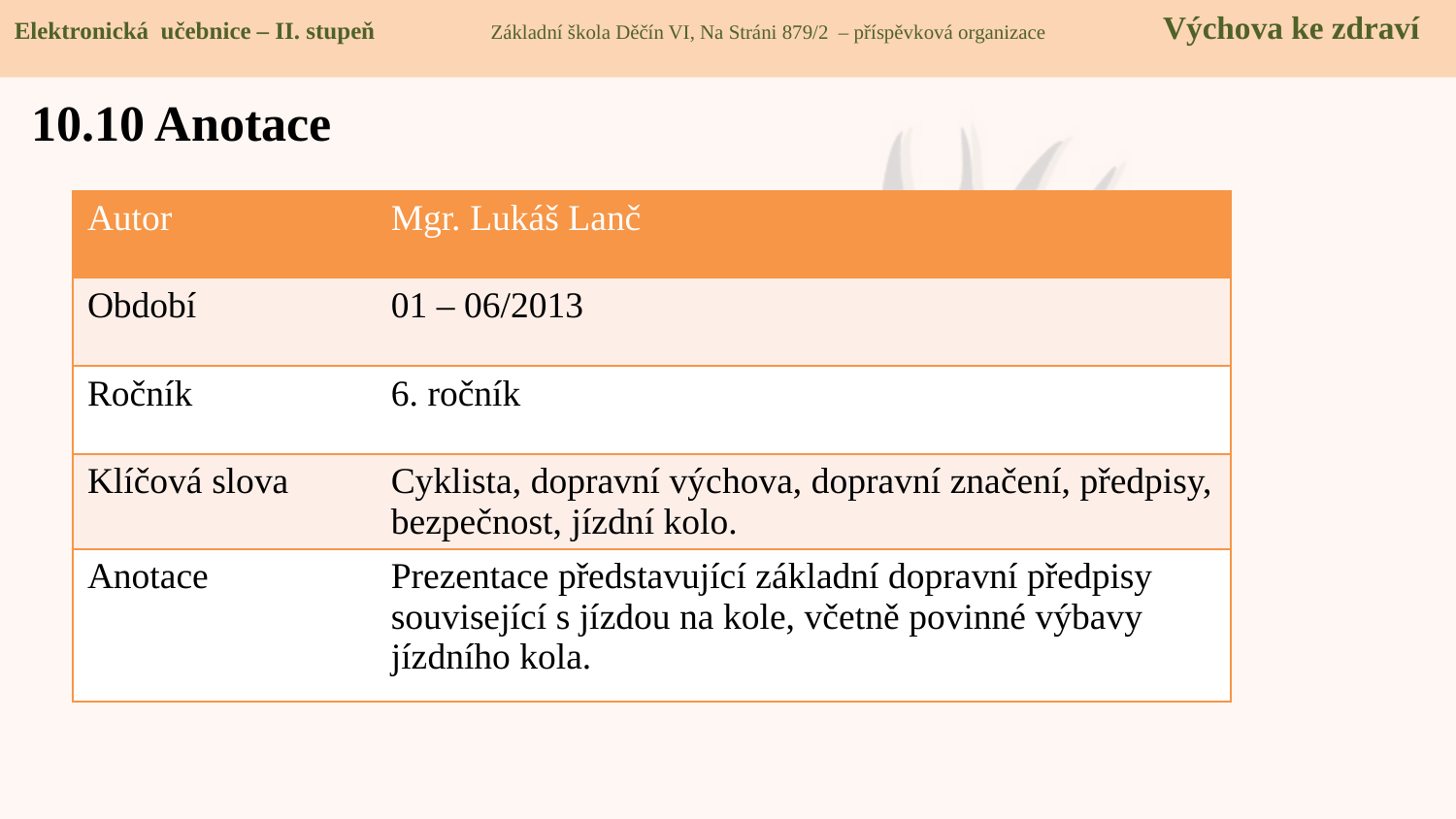

Elektronická  učebnice – II. stupeň                   Základní škola Děčín VI, Na Stráni 879/2  – příspěvková organizace                       Výchova ke zdraví

10.10 Anotace
| Autor | Mgr. Lukáš Lanč |
| --- | --- |
| Období | 01 – 06/2013 |
| Ročník | 6. ročník |
| Klíčová slova | Cyklista, dopravní výchova, dopravní značení, předpisy, bezpečnost, jízdní kolo. |
| Anotace | Prezentace představující základní dopravní předpisy související s jízdou na kole, včetně povinné výbavy jízdního kola. |